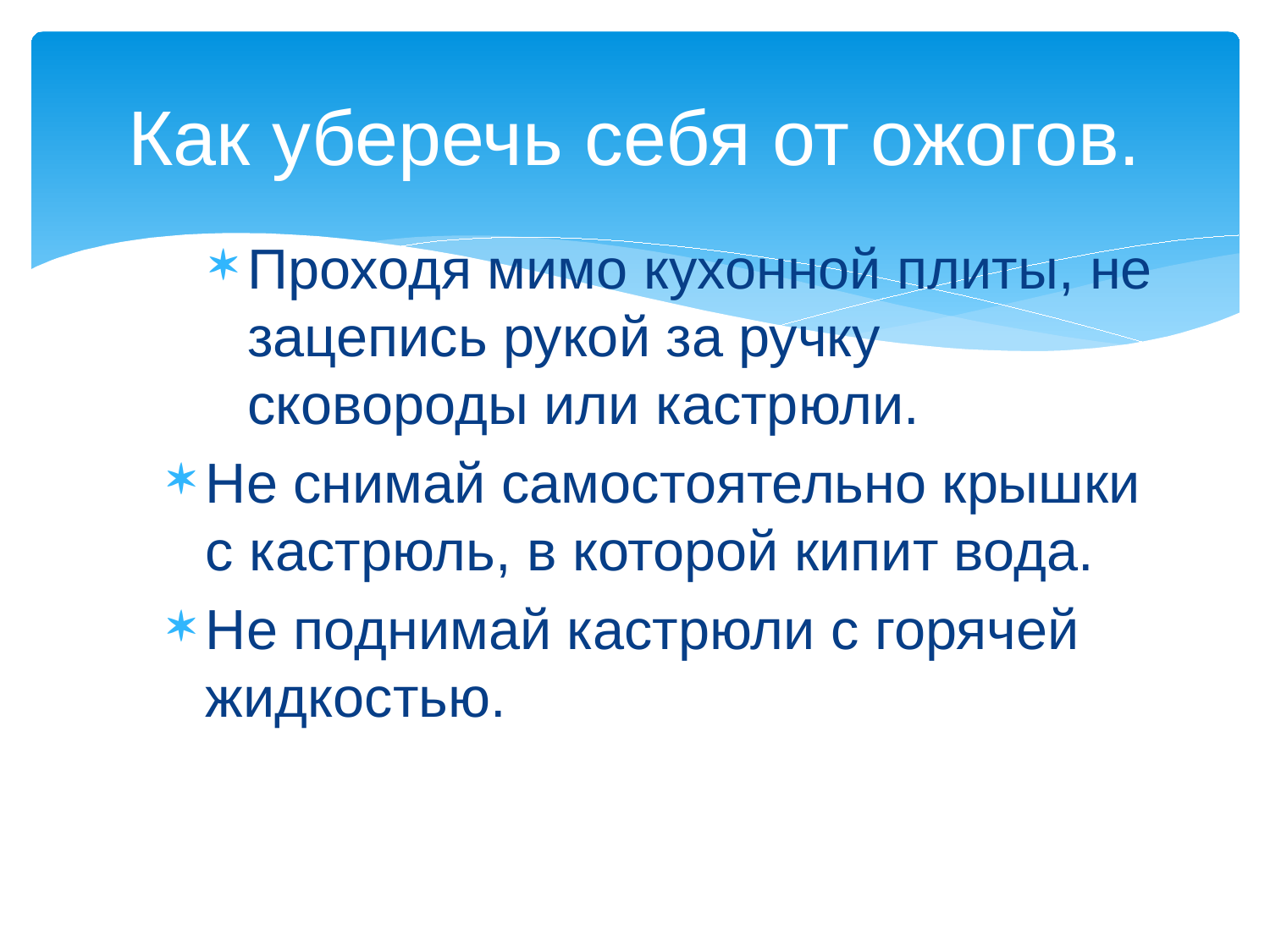

# Как уберечь себя от ожогов.
Проходя мимо кухонной плиты, не зацепись рукой за ручку сковороды или кастрюли.
Не снимай самостоятельно крышки с кастрюль, в которой кипит вода.
Не поднимай кастрюли с горячей жидкостью.